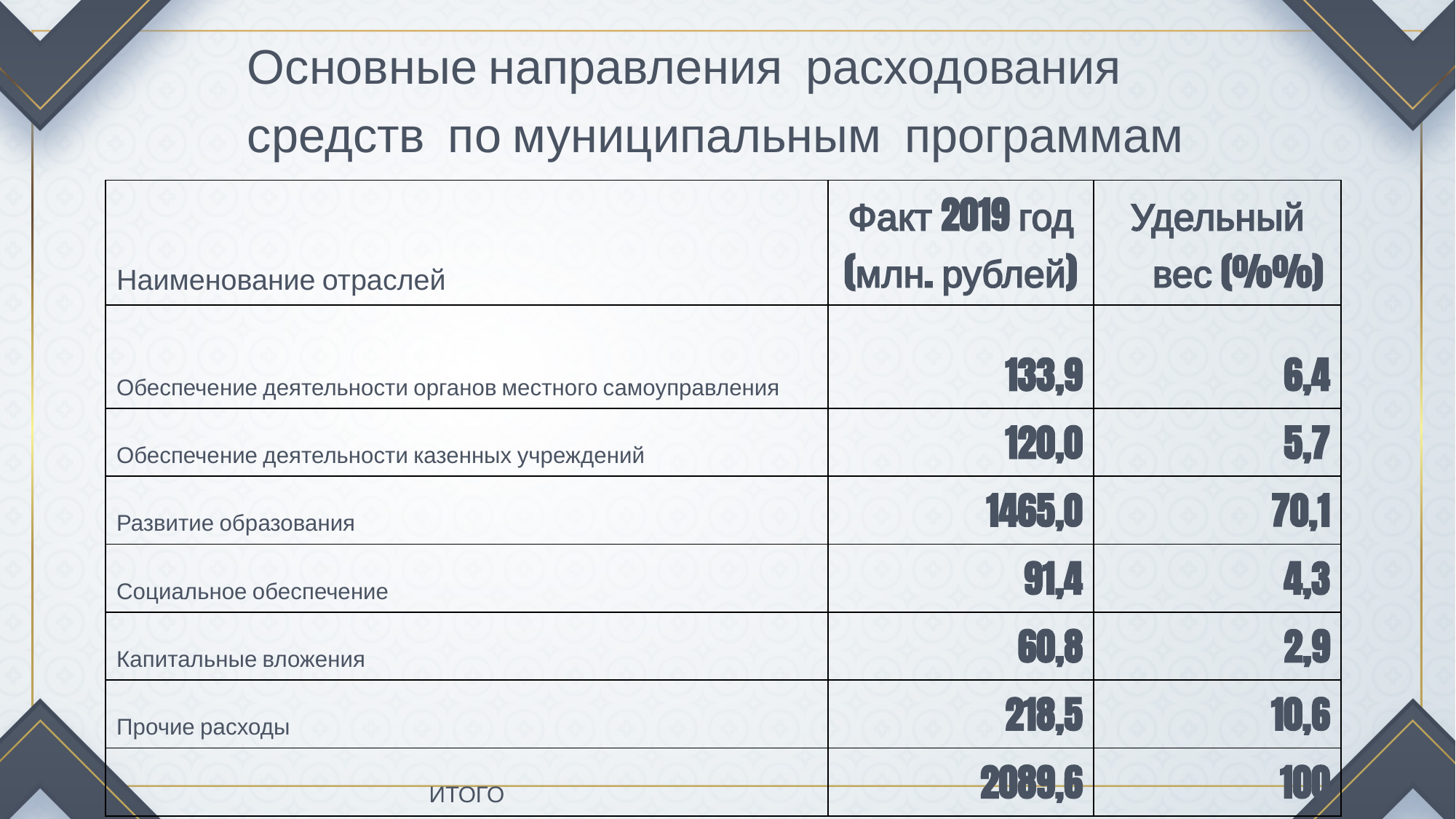

# Основные направления  расходования  средств  по муниципальным  программам
| Наименование отраслей | Факт 2019 год (млн. рублей) | Удельный вес (%%) |
| --- | --- | --- |
| Обеспечение деятельности органов местного самоуправления | 133,9 | 6,4 |
| Обеспечение деятельности казенных учреждений | 120,0 | 5,7 |
| Развитие образования | 1465,0 | 70,1 |
| Социальное обеспечение | 91,4 | 4,3 |
| Капитальные вложения | 60,8 | 2,9 |
| Прочие расходы | 218,5 | 10,6 |
| ИТОГО | 2089,6 | 100 |